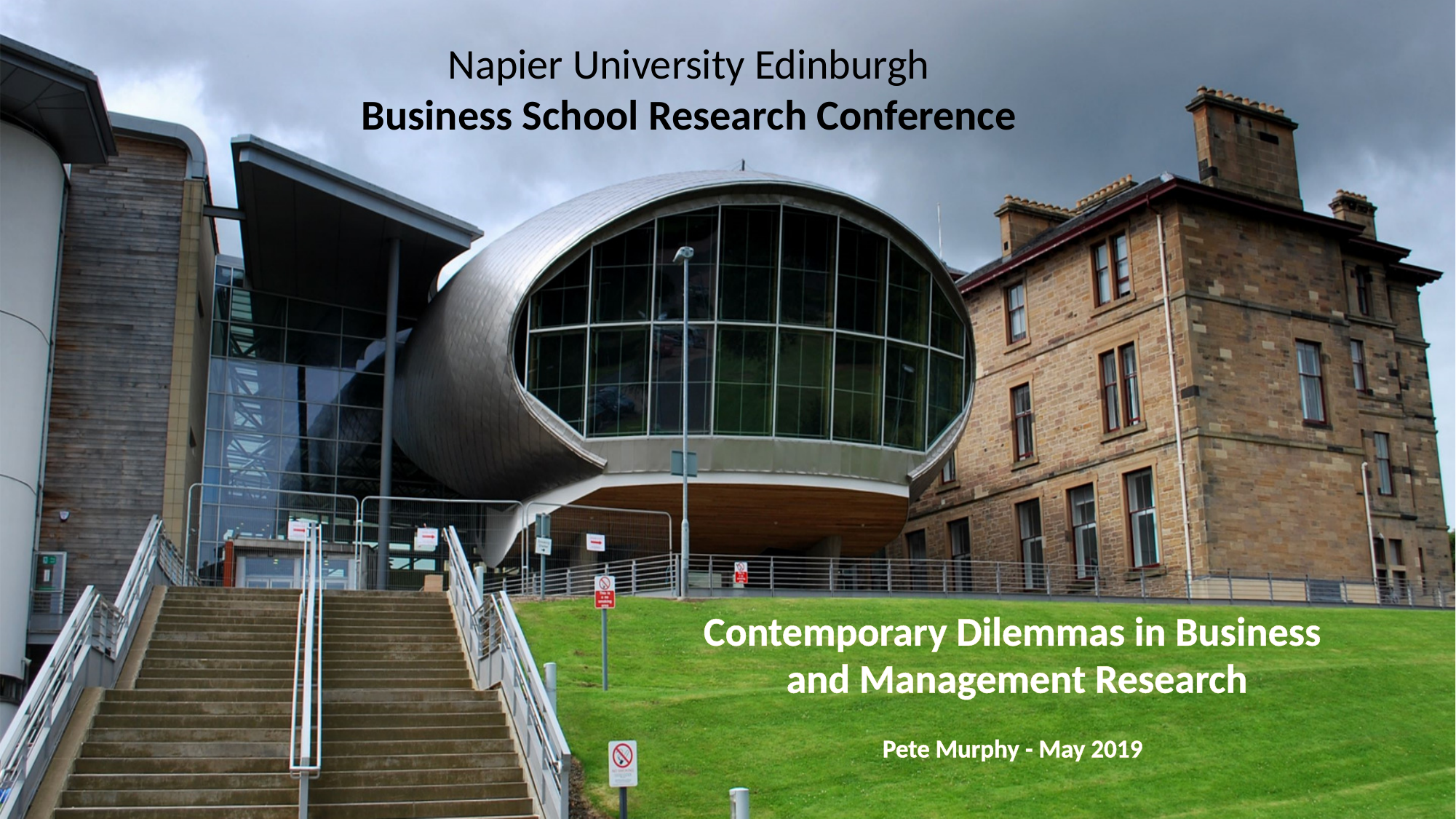

Napier University Edinburgh
Business School Research Conference

Contemporary Dilemmas in Business
 and Management Research

Pete Murphy - May 2019